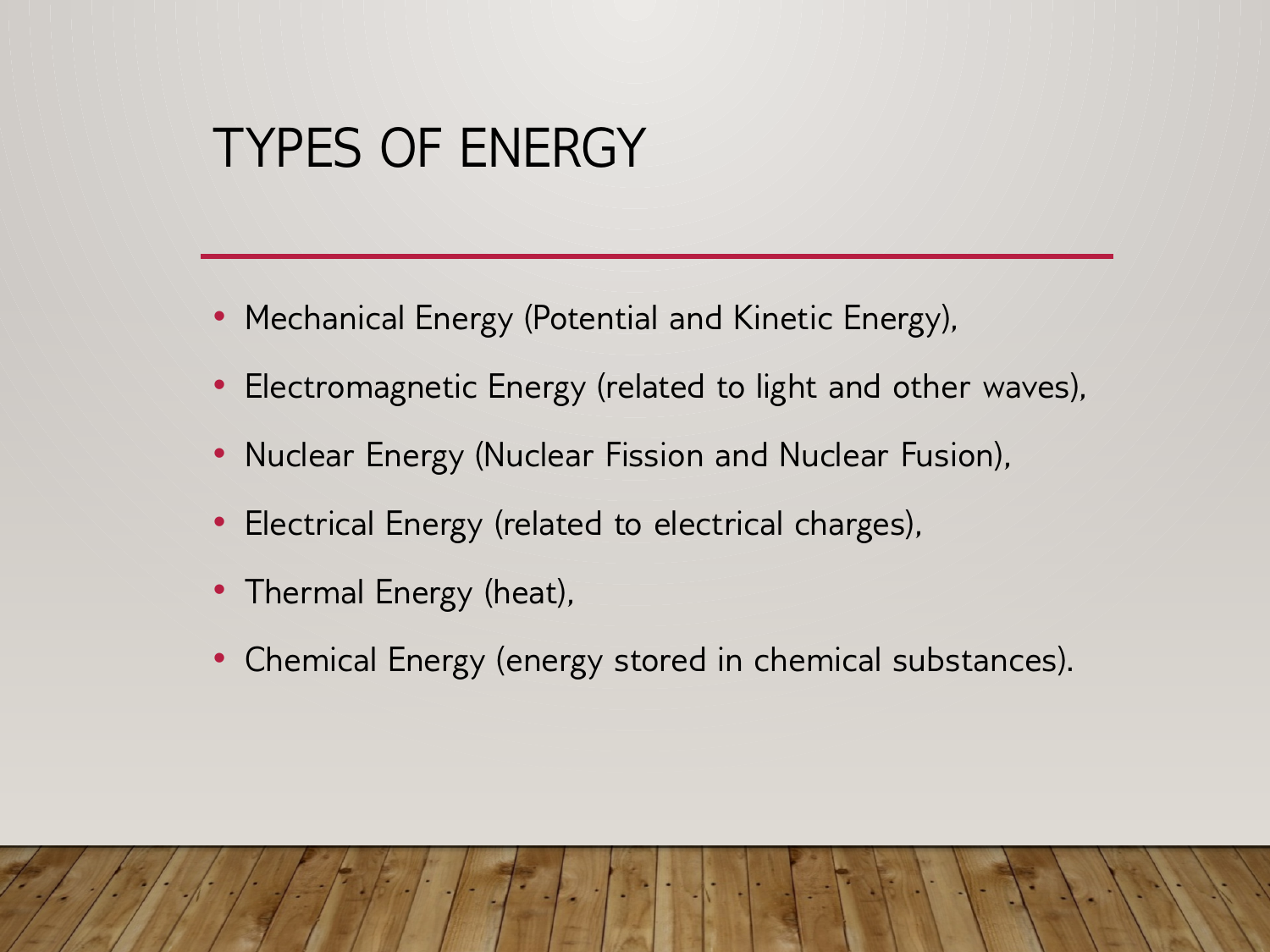

# Types of Energy
Mechanical Energy (Potential and Kinetic Energy),
Electromagnetic Energy (related to light and other waves),
Nuclear Energy (Nuclear Fission and Nuclear Fusion),
Electrical Energy (related to electrical charges),
Thermal Energy (heat),
Chemical Energy (energy stored in chemical substances).